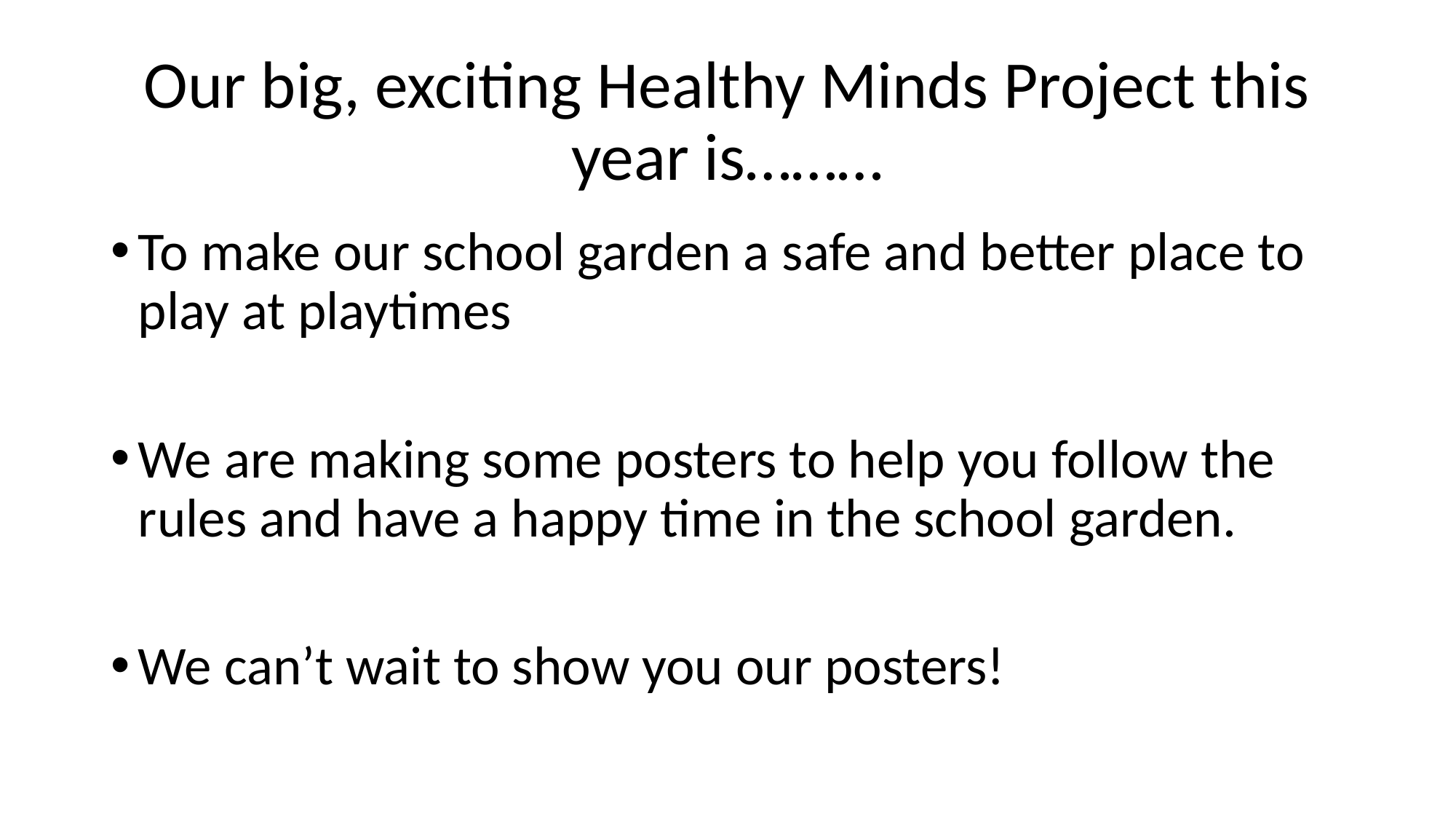

# Our big, exciting Healthy Minds Project this year is………
To make our school garden a safe and better place to play at playtimes

We are making some posters to help you follow the rules and have a happy time in the school garden.

We can’t wait to show you our posters!